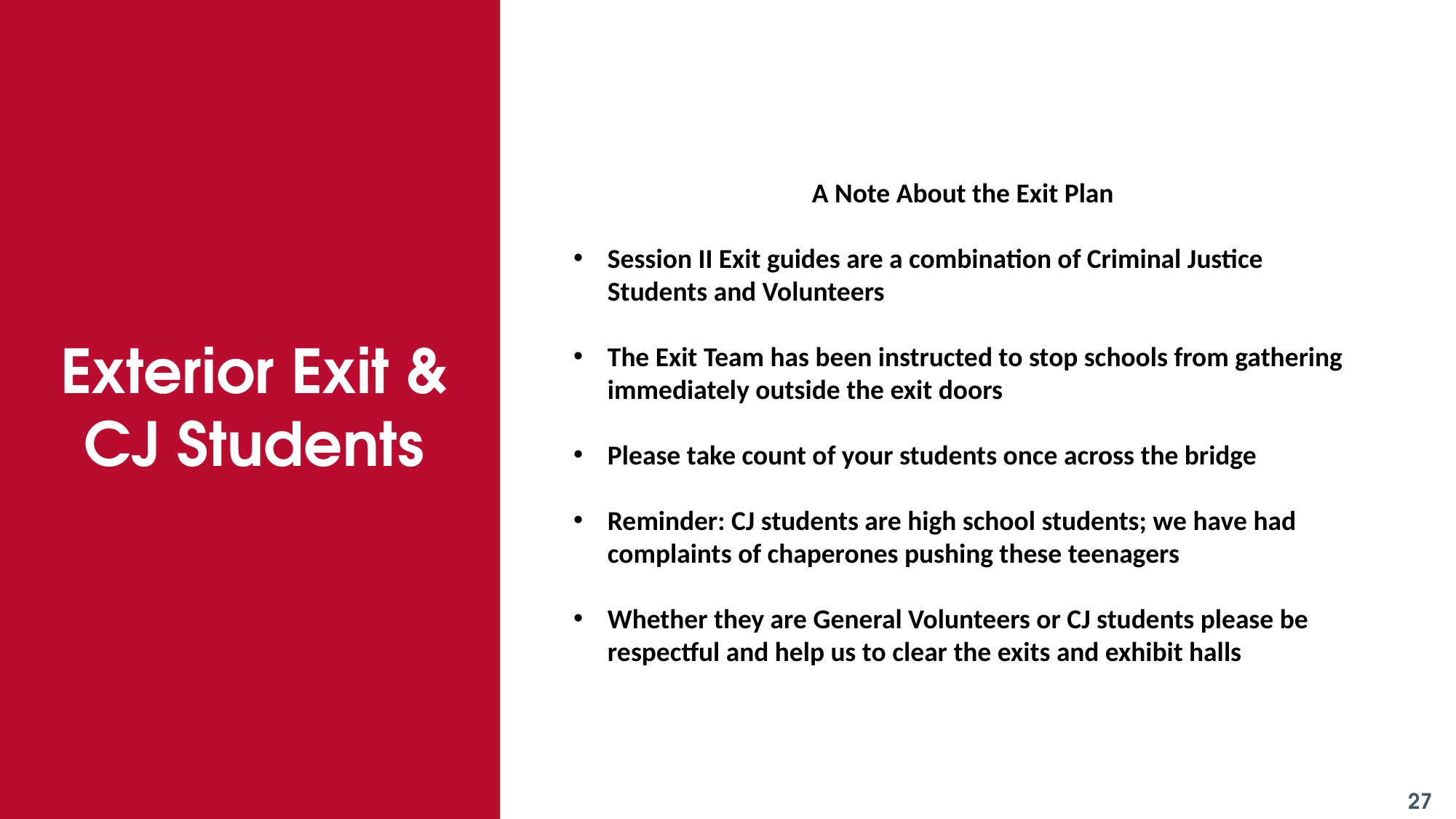

A Note About the Exit Plan

Session II Exit guides are a combination of Criminal Justice             Students and Volunteers

The Exit Team has been instructed to stop schools from gathering immediately outside the exit doors

Please take count of your students once across the bridge

Reminder: CJ students are high school students; we have had       complaints of chaperones pushing these teenagers

Whether they are General Volunteers or CJ students please be respectful and help us to clear the exits and exhibit halls
Exterior Exit & CJ Students